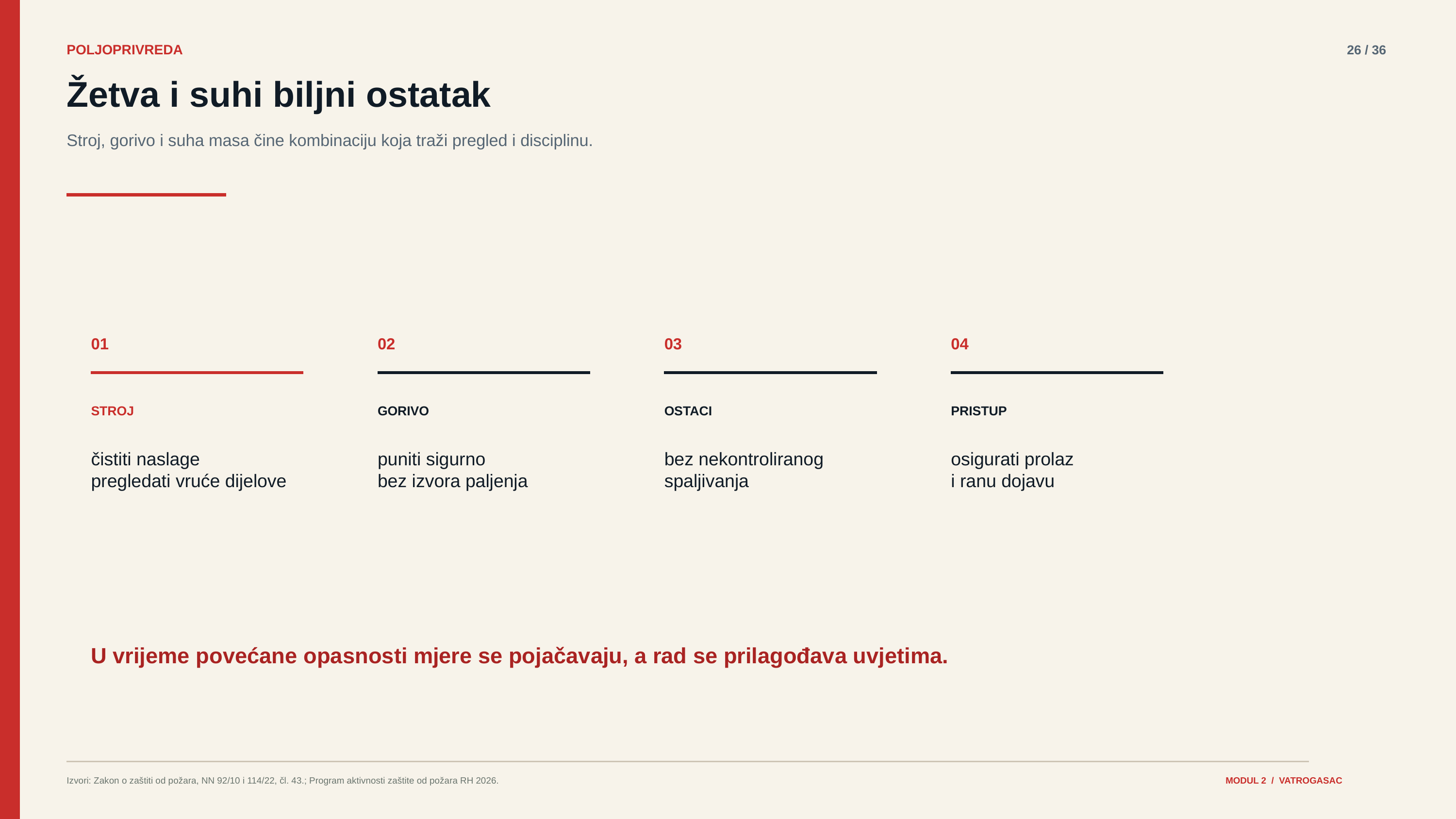

POLJOPRIVREDA
26 / 36
Žetva i suhi biljni ostatak
Stroj, gorivo i suha masa čine kombinaciju koja traži pregled i disciplinu.

01
02
03
04

STROJ
GORIVO
OSTACI
PRISTUP
čistiti naslage
pregledati vruće dijelove
puniti sigurno
bez izvora paljenja
bez nekontroliranog
spaljivanja
osigurati prolaz
i ranu dojavu
U vrijeme povećane opasnosti mjere se pojačavaju, a rad se prilagođava uvjetima.

Izvori: Zakon o zaštiti od požara, NN 92/10 i 114/22, čl. 43.; Program aktivnosti zaštite od požara RH 2026.
MODUL 2  /  VATROGASAC